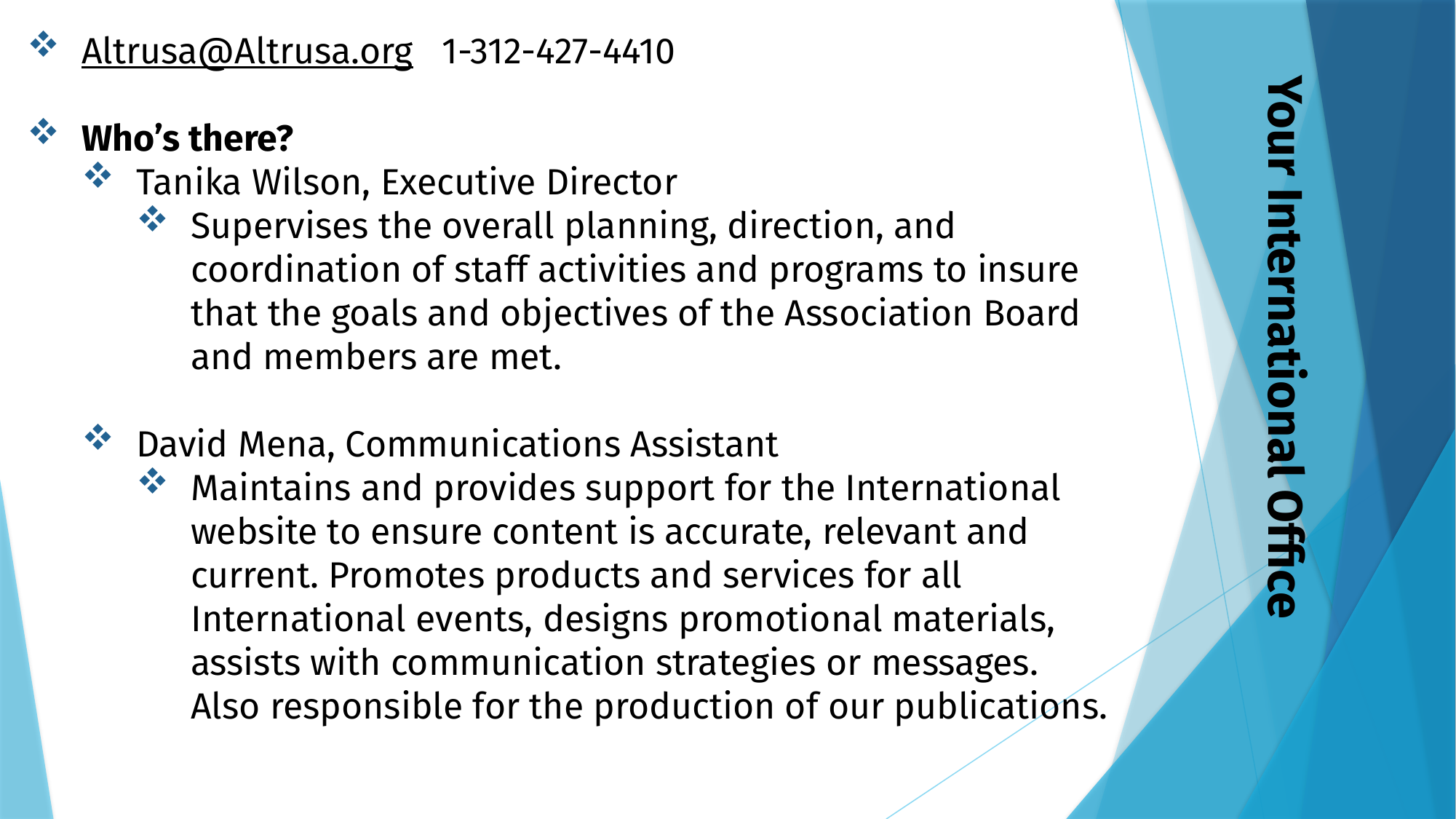

Altrusa@Altrusa.org   1-312-427-4410

Who’s there?
Tanika Wilson, Executive Director
Supervises the overall planning, direction, and coordination of staff activities and programs to insure that the goals and objectives of the Association Board and members are met.

David Mena, Communications Assistant
Maintains and provides support for the International website to ensure content is accurate, relevant and current. Promotes products and services for all International events, designs promotional materials, assists with communication strategies or messages. Also responsible for the production of our publications.
Your International Office